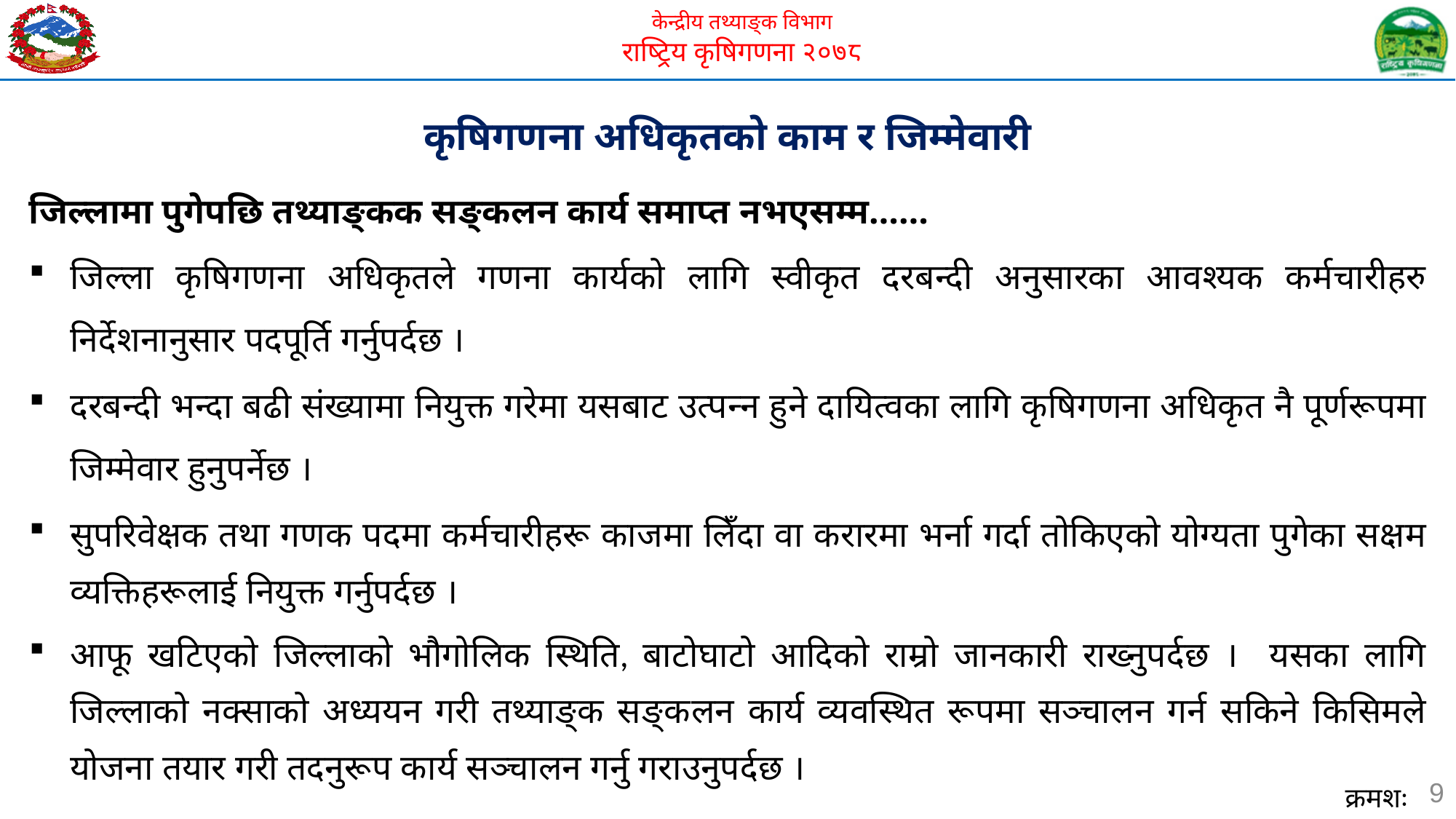

कृषिगणना अधिकृतको काम र जिम्मेवारी
जिल्लामा पुगेपछि तथ्याङ्कक सङ्कलन कार्य समाप्त नभएसम्म……
जिल्ला कृषिगणना अधिकृतले गणना कार्यको लागि स्वीकृत दरबन्दी अनुसारका आवश्यक कर्मचारीहरु निर्देशनानुसार पदपूर्ति गर्नुपर्दछ ।
दरबन्दी भन्दा बढी संख्यामा नियुक्त गरेमा यसबाट उत्पन्न हुने दायित्वका लागि कृषिगणना अधिकृत नै पूर्णरूपमा जिम्मेवार हुनुपर्नेछ ।
सुपरिवेक्षक तथा गणक पदमा कर्मचारीहरू काजमा लिँदा वा करारमा भर्ना गर्दा तोकिएको योग्यता पुगेका सक्षम व्यक्तिहरूलाई नियुक्त गर्नुपर्दछ ।
आफू खटिएको जिल्लाको भौगोलिक स्थिति, बाटोघाटो आदिको राम्रो जानकारी राख्नुपर्दछ ।  यसका लागि जिल्लाको नक्साको अध्ययन गरी तथ्याङ्क सङ्कलन कार्य व्यवस्थित रूपमा सञ्चालन गर्न सकिने किसिमले योजना तयार गरी तदनुरूप कार्य सञ्चालन गर्नु गराउनुपर्दछ ।
9
क्रमशः